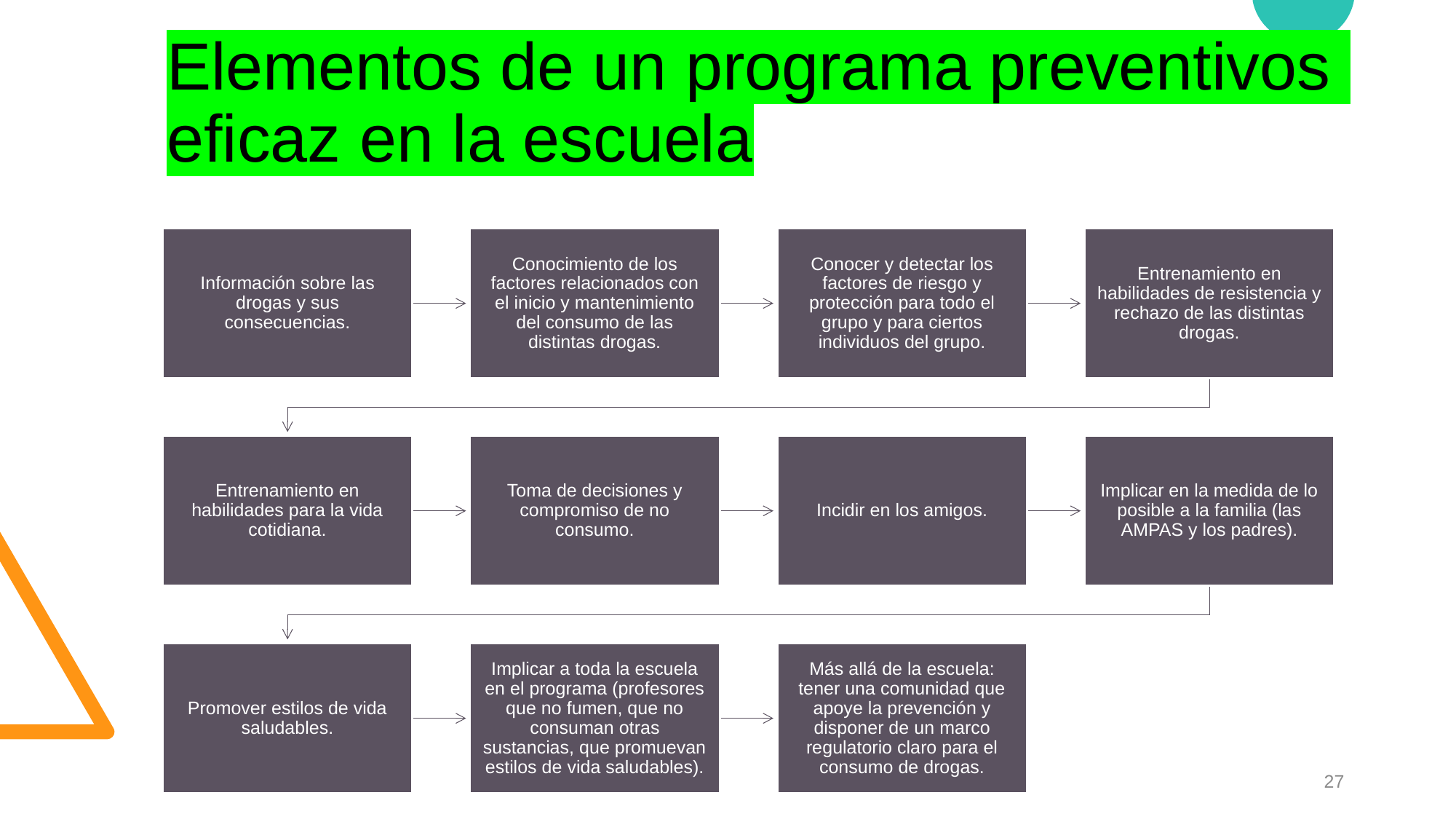

# Elementos de un programa preventivos eficaz en la escuela

Información sobre las drogas y sus consecuencias.

Conocimiento de los factores relacionados con el inicio y mantenimiento del consumo de las distintas drogas.

Conocer y detectar los factores de riesgo y protección para todo el grupo y para ciertos individuos del grupo.

Entrenamiento en habilidades de resistencia y rechazo de las distintas drogas.

Entrenamiento en habilidades para la vida cotidiana.

Toma de decisiones y compromiso de no consumo.

Incidir en los amigos.

Implicar en la medida de lo posible a la familia (las AMPAS y los padres).

Promover estilos de vida saludables.

Implicar a toda la escuela en el programa (profesores que no fumen, que no consuman otras sustancias, que promuevan estilos de vida saludables).
Más allá de la escuela: tener una comunidad que apoye la prevención y disponer de un marco regulatorio claro para el consumo de drogas.
27